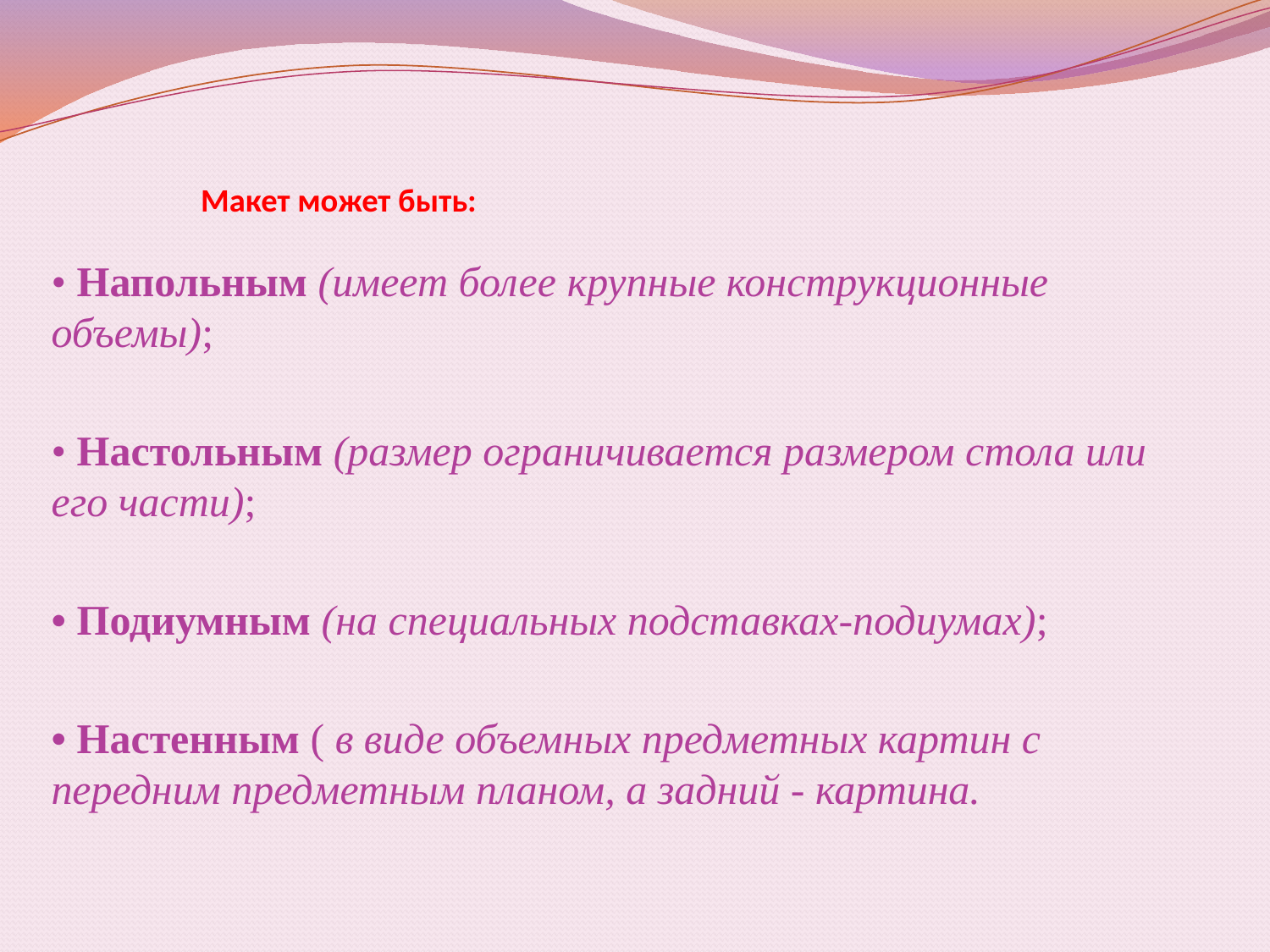

# Макет может быть:
• Напольным (имеет более крупные конструкционные объемы);

• Настольным (размер ограничивается размером стола или его части);

• Подиумным (на специальных подставках-подиумах);

• Настенным ( в виде объемных предметных картин с передним предметным планом, а задний - картина.